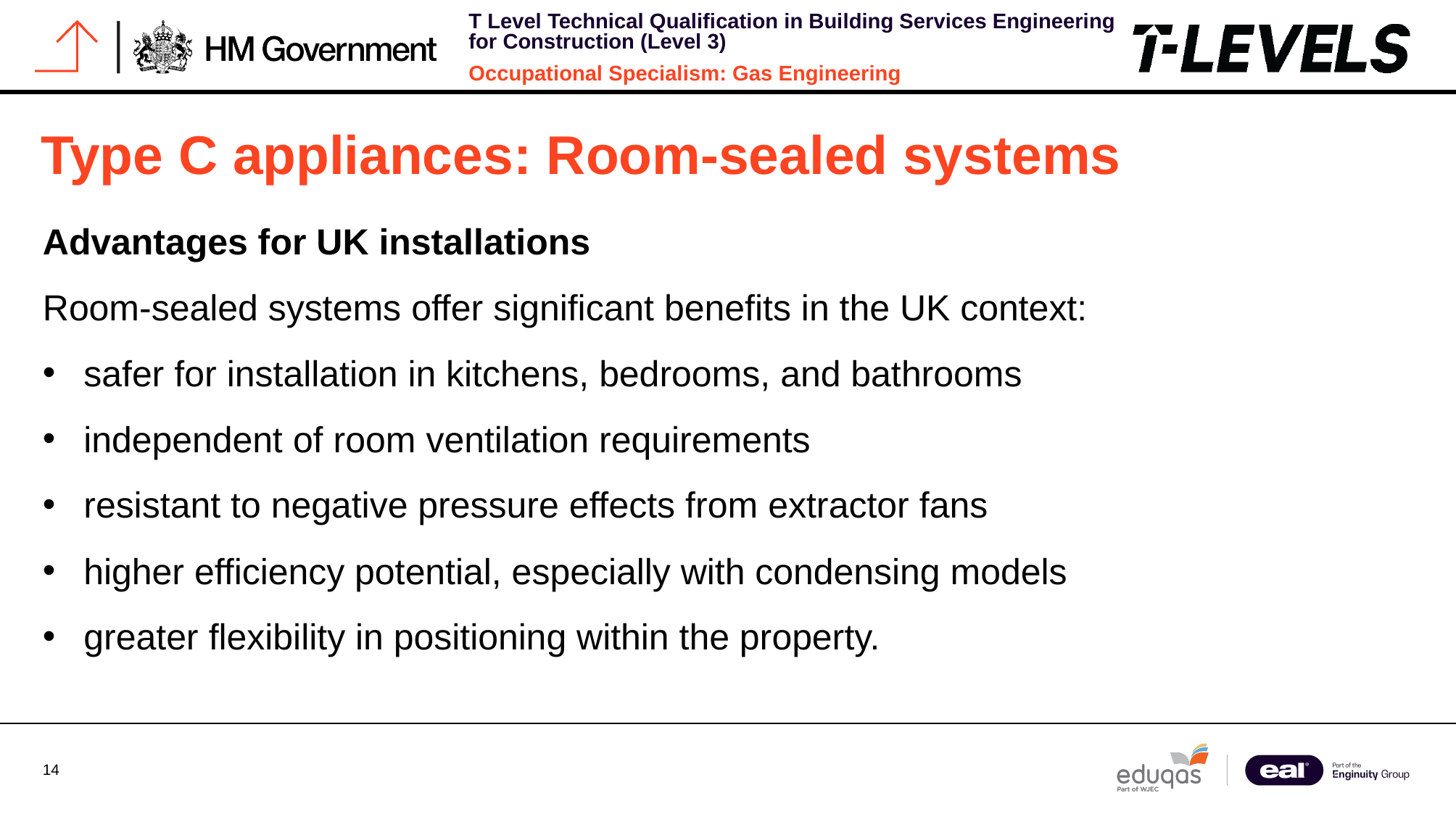

# Type C appliances: Room-sealed systems
Advantages for UK installations
Room-sealed systems offer significant benefits in the UK context:
safer for installation in kitchens, bedrooms, and bathrooms
independent of room ventilation requirements
resistant to negative pressure effects from extractor fans
higher efficiency potential, especially with condensing models
greater flexibility in positioning within the property.